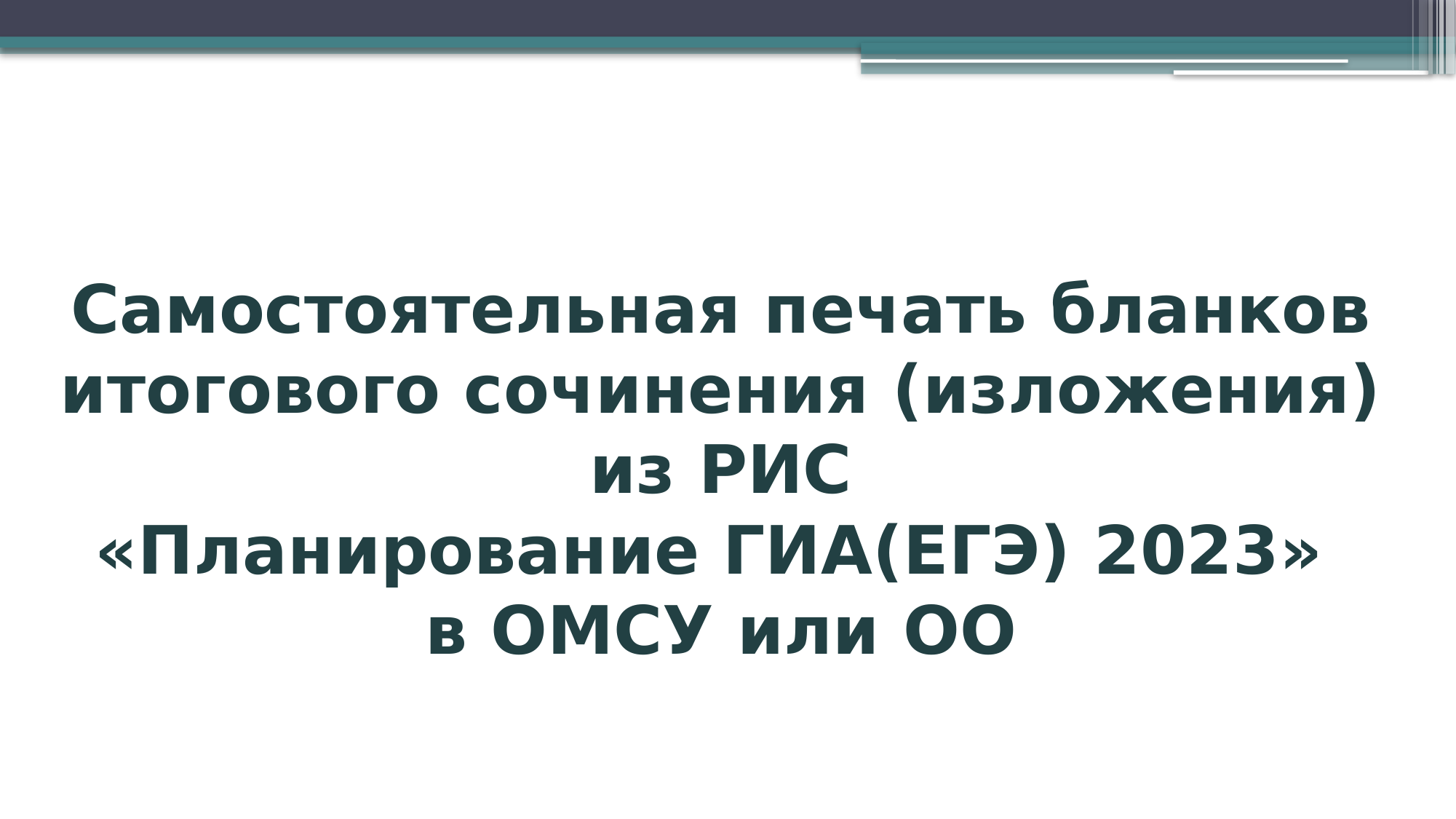

Самостоятельная печать бланков итогового сочинения (изложения) из РИС
«Планирование ГИА(ЕГЭ) 2023»
в ОМСУ или ОО